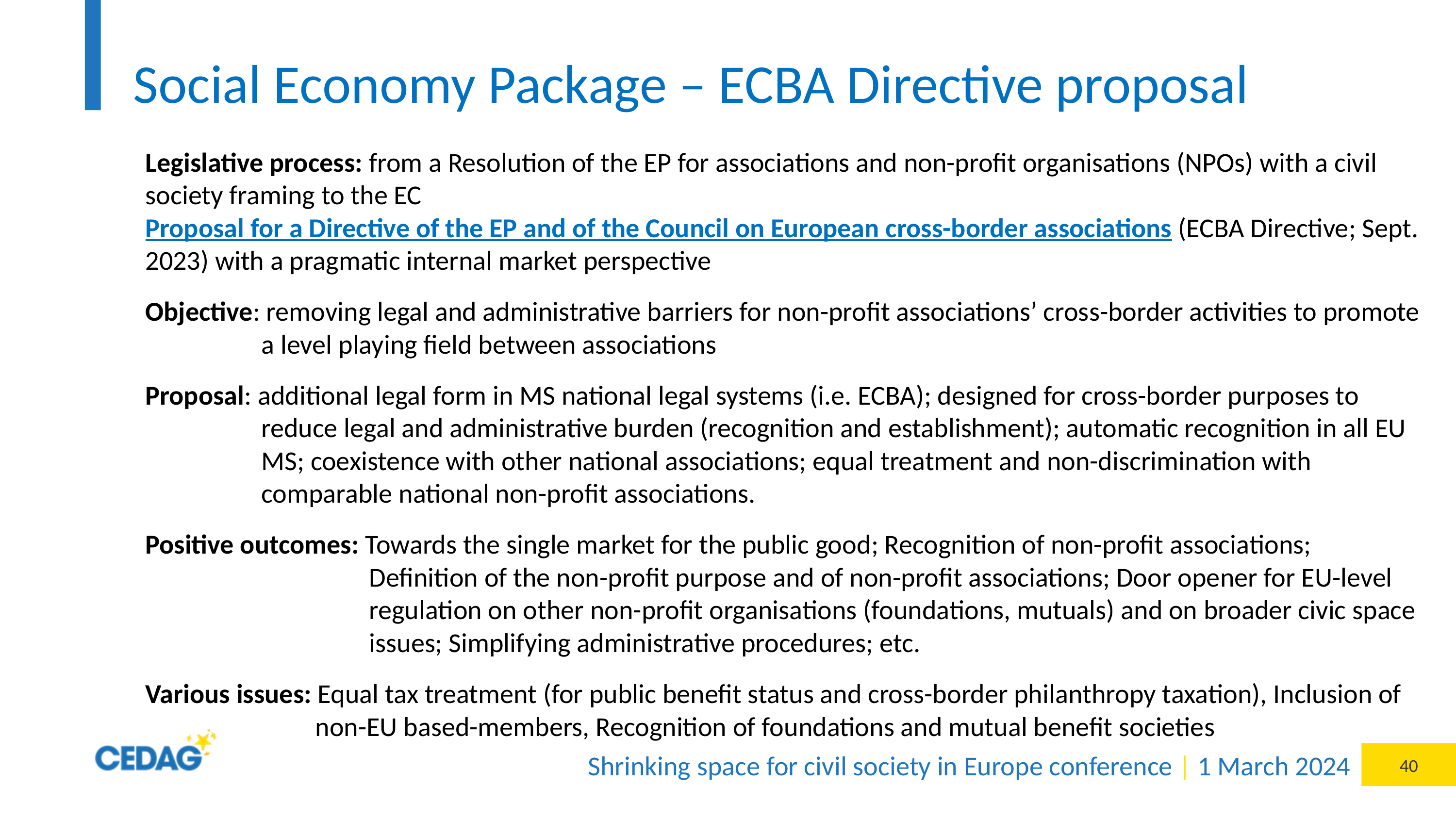

# Social Economy Package – ECBA Directive proposal
Legislative process: from a Resolution of the EP for associations and non-profit organisations (NPOs) with a civil society framing to the EC Proposal for a Directive of the EP and of the Council on European cross-border associations (ECBA Directive; Sept. 2023) with a pragmatic internal market perspective
Objective: removing legal and administrative barriers for non-profit associations’ cross-border activities to promote a level playing field between associations
Proposal: additional legal form in MS national legal systems (i.e. ECBA); designed for cross-border purposes to reduce legal and administrative burden (recognition and establishment); automatic recognition in all EU MS; coexistence with other national associations; equal treatment and non-discrimination with comparable national non-profit associations.
Positive outcomes: Towards the single market for the public good; Recognition of non-profit associations; Definition of the non-profit purpose and of non-profit associations; Door opener for EU-level regulation on other non-profit organisations (foundations, mutuals) and on broader civic space issues; Simplifying administrative procedures; etc.
Various issues: Equal tax treatment (for public benefit status and cross-border philanthropy taxation), Inclusion of non-EU based-members, Recognition of foundations and mutual benefit societies